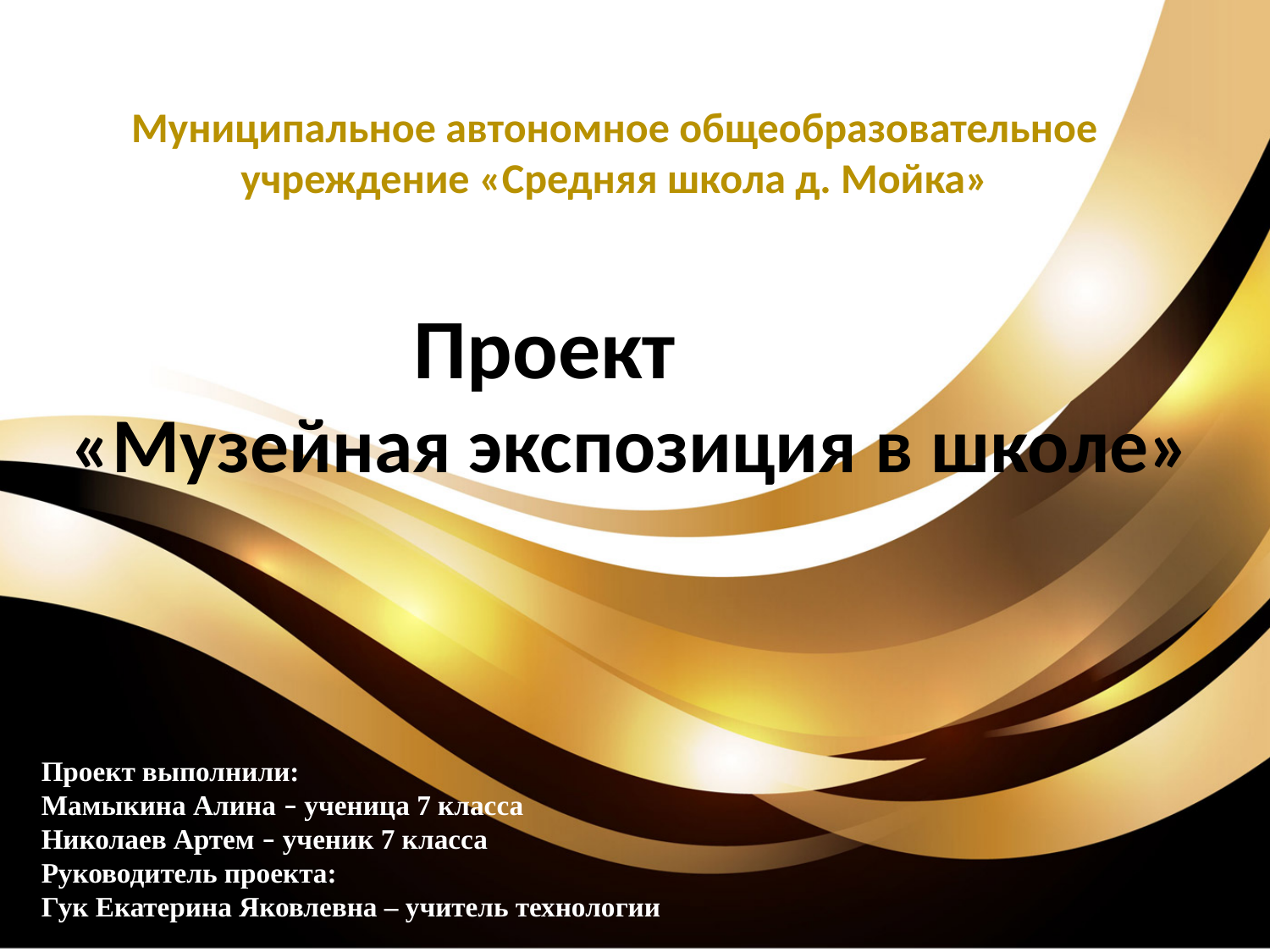

Муниципальное автономное общеобразовательное учреждение «Средняя школа д. Мойка»
# Проект «Музейная экспозиция в школе»
Проект выполнили:
Мамыкина Алина – ученица 7 класса
Николаев Артем – ученик 7 класса
Руководитель проекта:
Гук Екатерина Яковлевна – учитель технологии